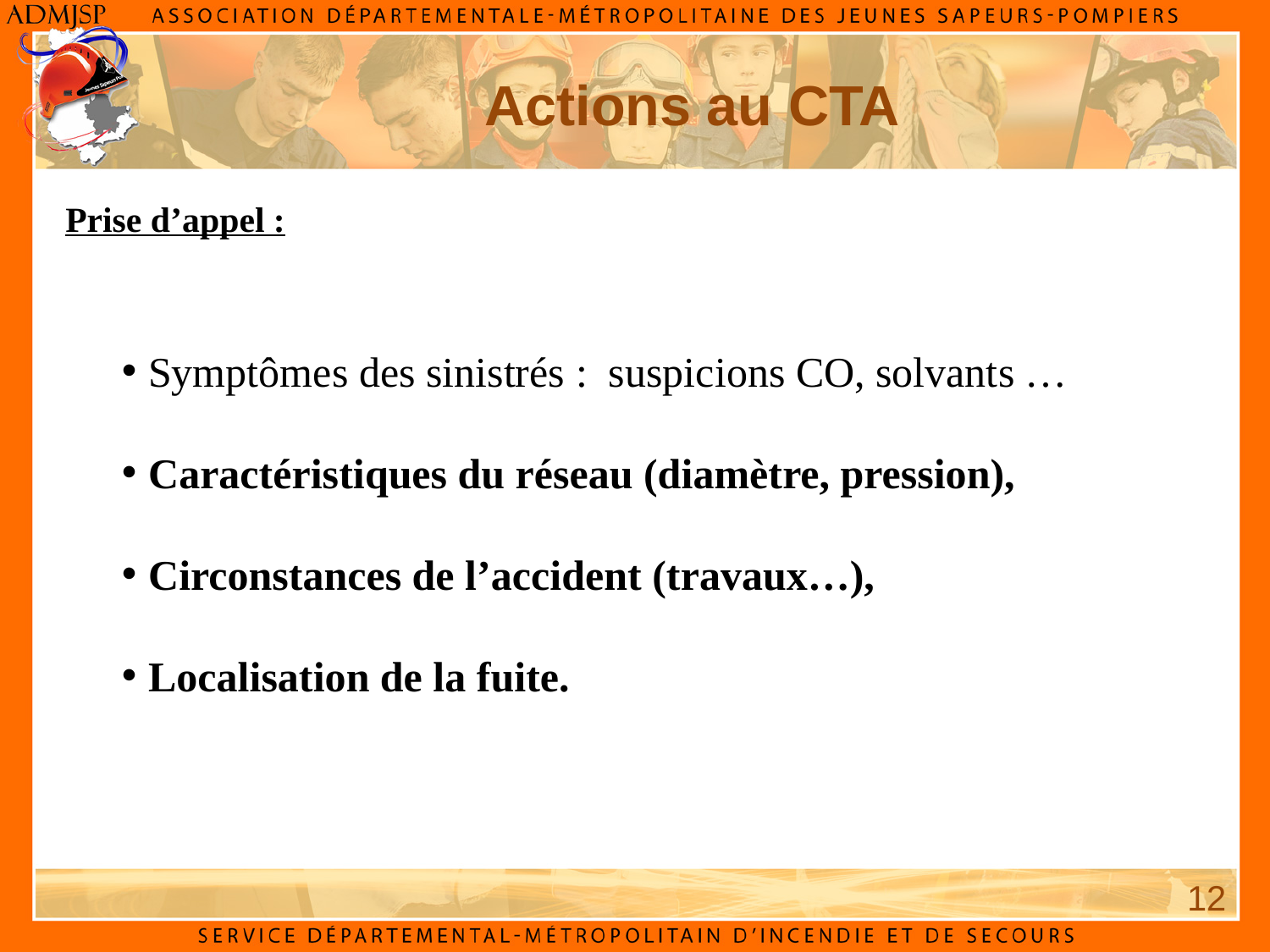

Actions au CTA
Prise d’appel :
 Symptômes des sinistrés :  suspicions CO, solvants …

 Caractéristiques du réseau (diamètre, pression),

 Circonstances de l’accident (travaux…),

 Localisation de la fuite.
12